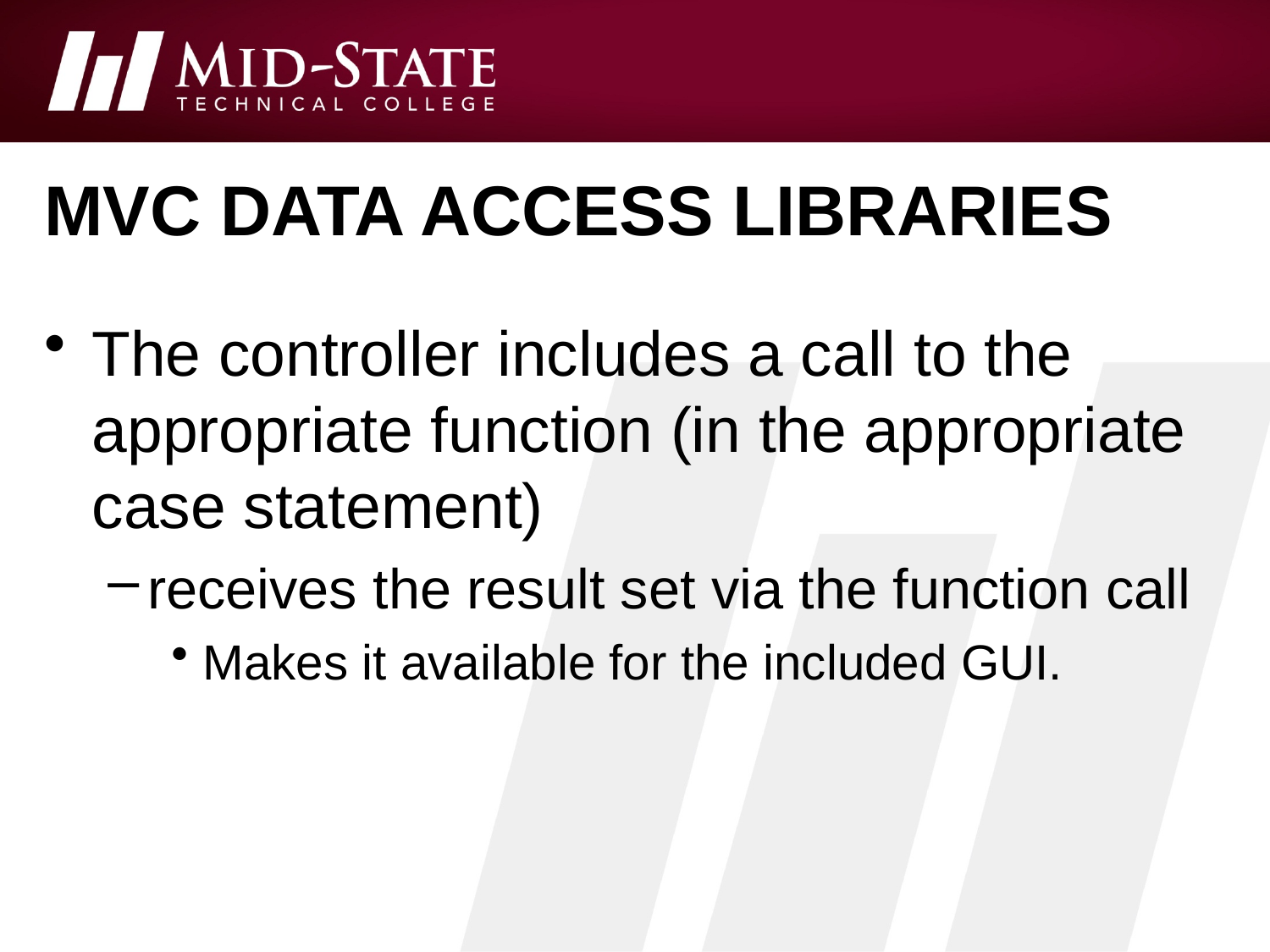

# MVC Data Access Libraries
The controller includes a call to the appropriate function (in the appropriate case statement)
receives the result set via the function call
Makes it available for the included GUI.